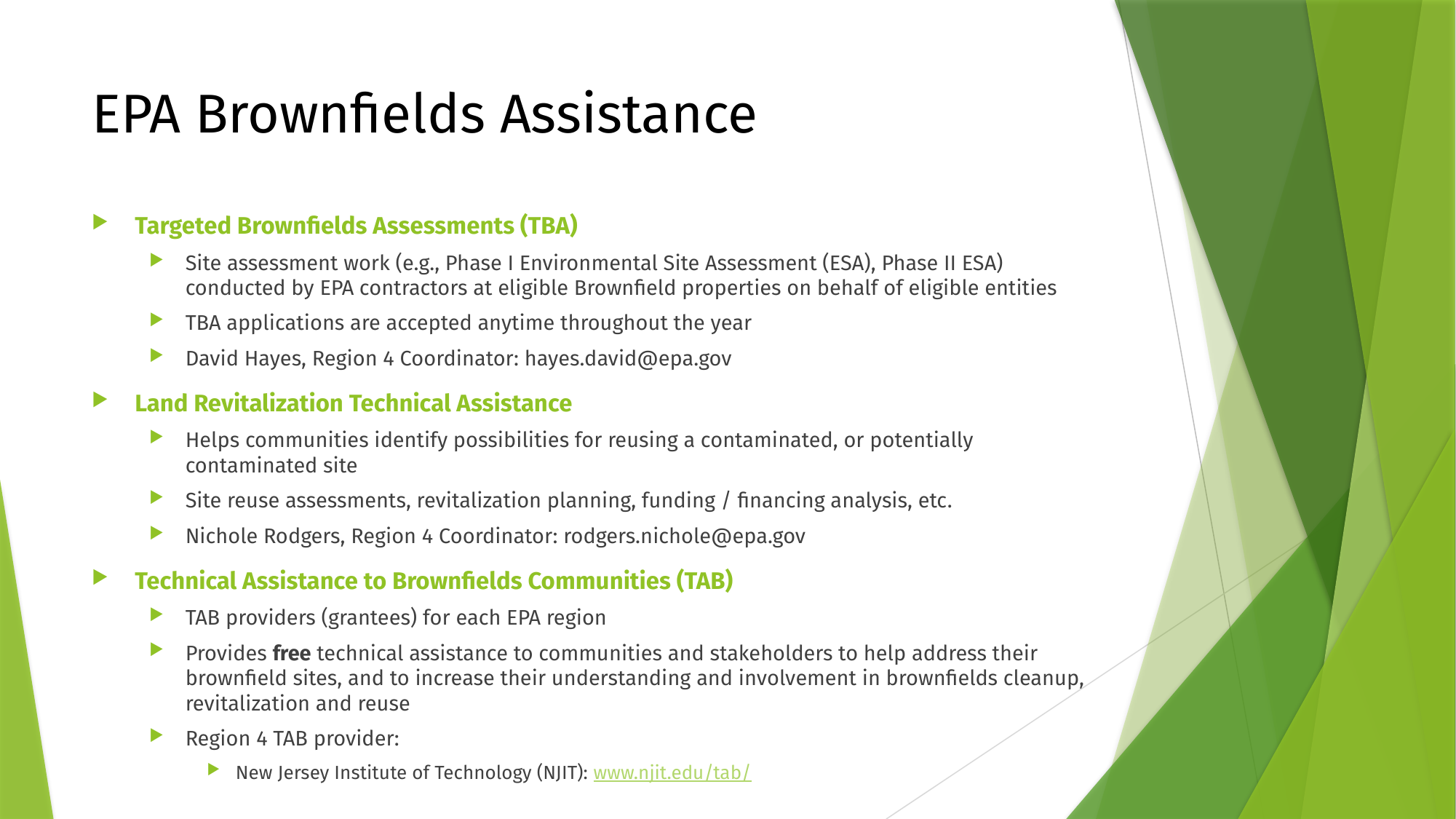

# EPA Brownfields Assistance
Targeted Brownfields Assessments (TBA)
Site assessment work (e.g., Phase I Environmental Site Assessment (ESA), Phase II ESA) conducted by EPA contractors at eligible Brownfield properties on behalf of eligible entities
TBA applications are accepted anytime throughout the year
David Hayes, Region 4 Coordinator: hayes.david@epa.gov
Land Revitalization Technical Assistance
Helps communities identify possibilities for reusing a contaminated, or potentially contaminated site
Site reuse assessments, revitalization planning, funding / financing analysis, etc.
Nichole Rodgers, Region 4 Coordinator: rodgers.nichole@epa.gov
Technical Assistance to Brownfields Communities (TAB)
TAB providers (grantees) for each EPA region
Provides free technical assistance to communities and stakeholders to help address their brownfield sites, and to increase their understanding and involvement in brownfields cleanup, revitalization and reuse
Region 4 TAB provider:
New Jersey Institute of Technology (NJIT): www.njit.edu/tab/